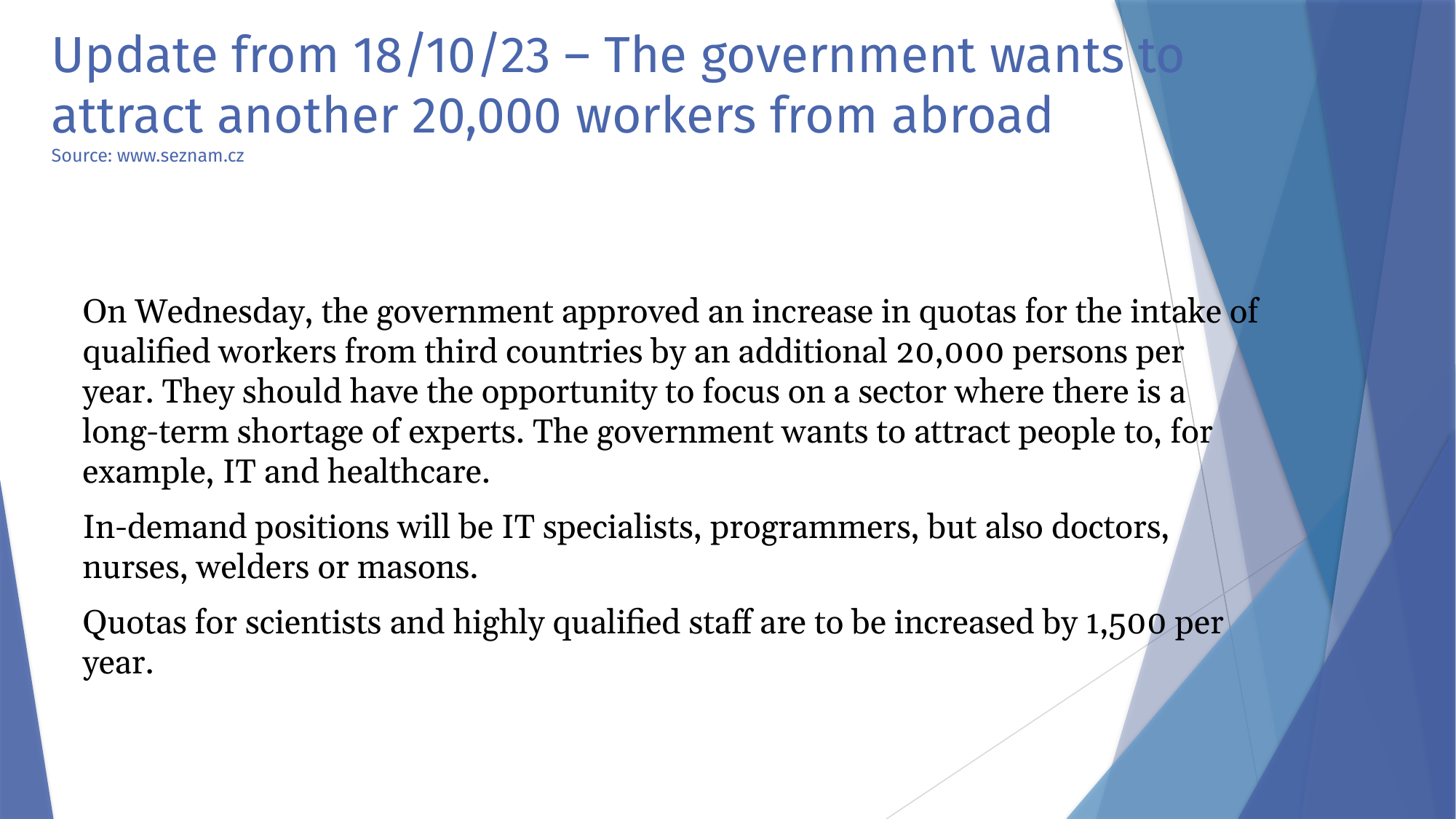

# Update from 18/10/23 – The government wants to attract another 20,000 workers from abroad Source: www.seznam.cz
On Wednesday, the government approved an increase in quotas for the intake of qualified workers from third countries by an additional 20,000 persons per year. They should have the opportunity to focus on a sector where there is a long-term shortage of experts. The government wants to attract people to, for example, IT and healthcare.
In-demand positions will be IT specialists, programmers, but also doctors, nurses, welders or masons.
Quotas for scientists and highly qualified staff are to be increased by 1,500 per year.